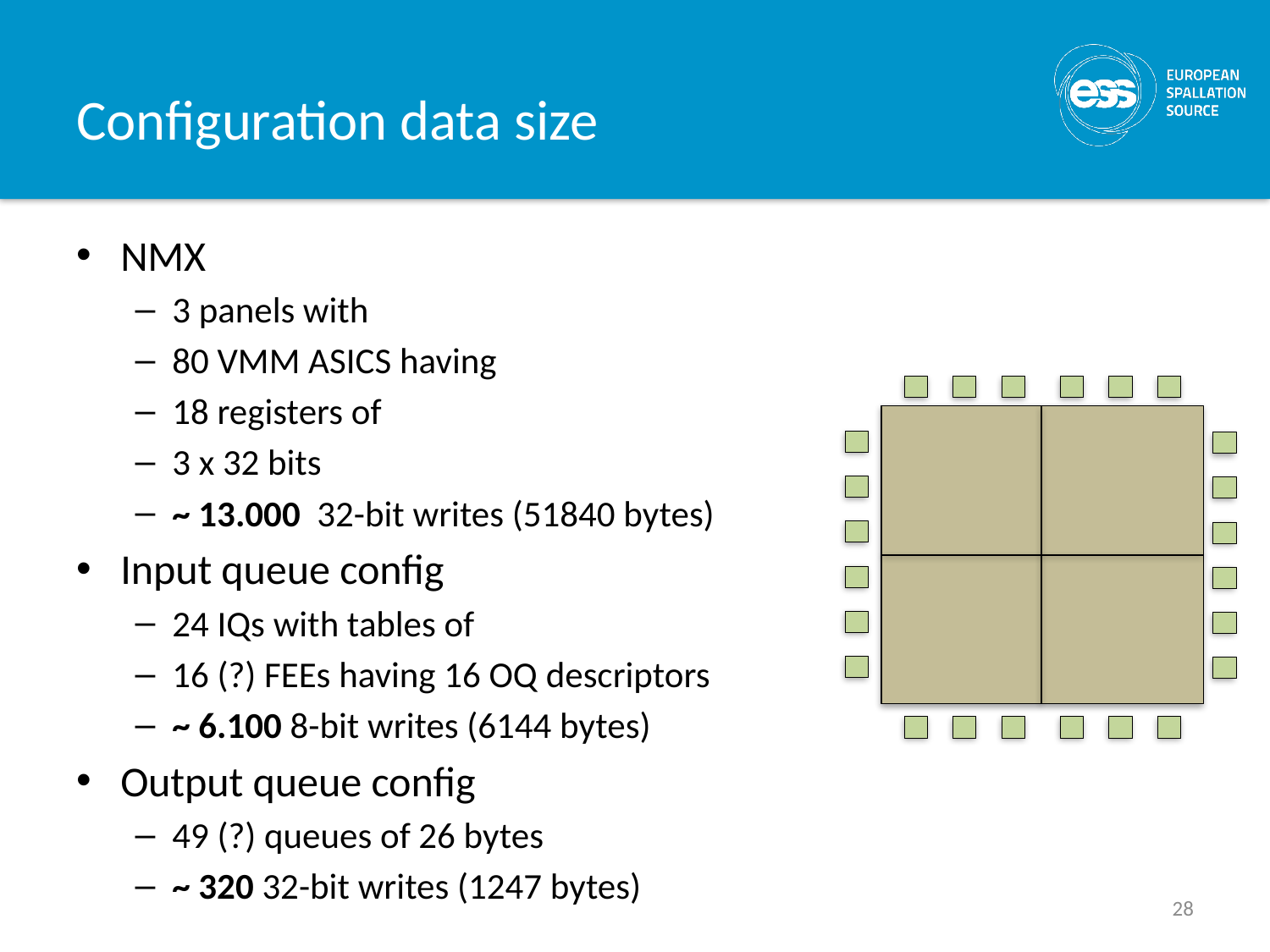

# Configuration data size
NMX
3 panels with
80 VMM ASICS having
18 registers of
3 x 32 bits
~ 13.000  32-bit writes (51840 bytes)
Input queue config
24 IQs with tables of
16 (?) FEEs having 16 OQ descriptors
~ 6.100 8-bit writes (6144 bytes)
Output queue config
49 (?) queues of 26 bytes
~ 320 32-bit writes (1247 bytes)

28